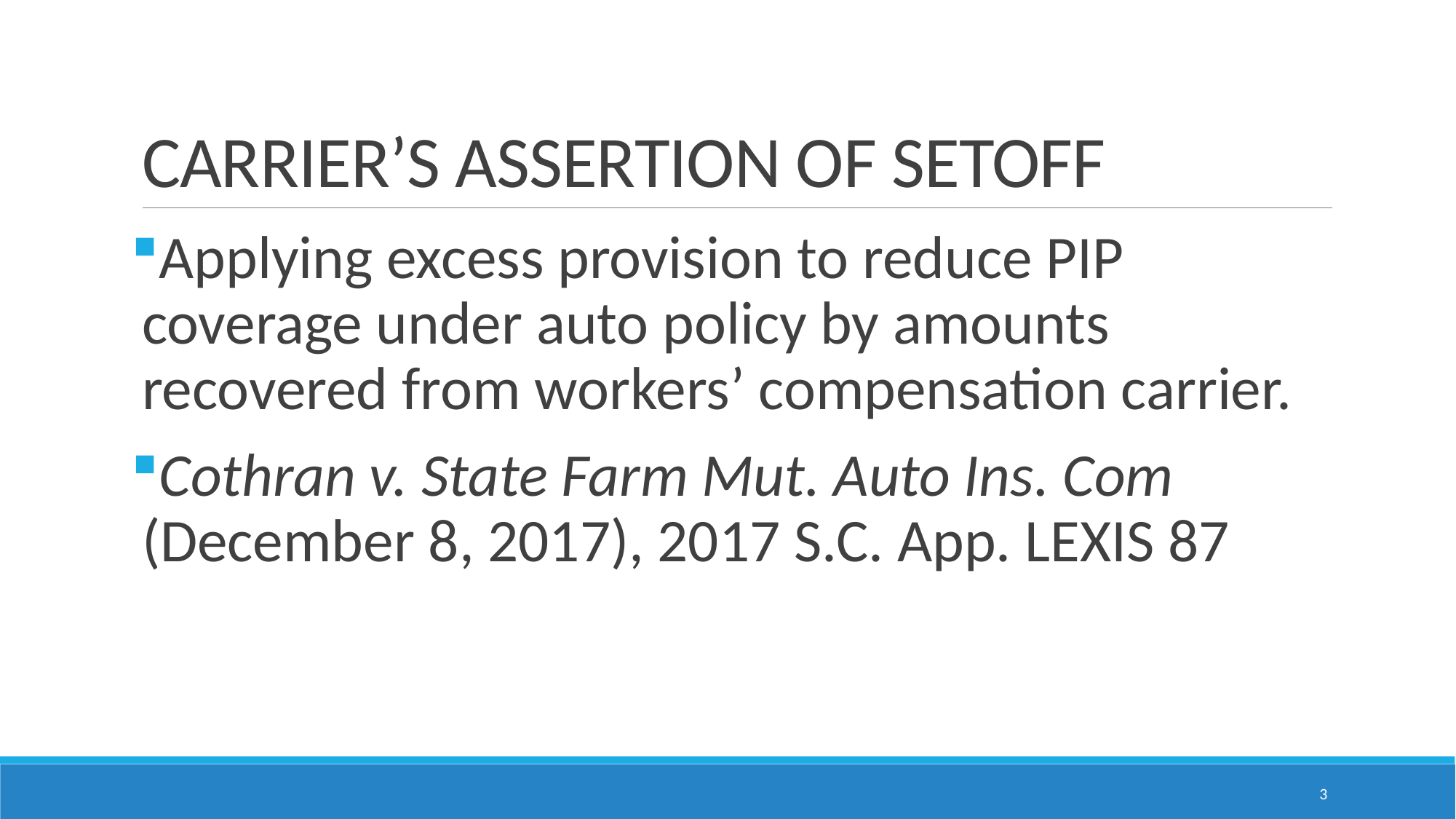

# CARRIER’S ASSERTION OF SETOFF
Applying excess provision to reduce PIP coverage under auto policy by amounts recovered from workers’ compensation carrier.
Cothran v. State Farm Mut. Auto Ins. Com (December 8, 2017), 2017 S.C. App. LEXIS 87

3